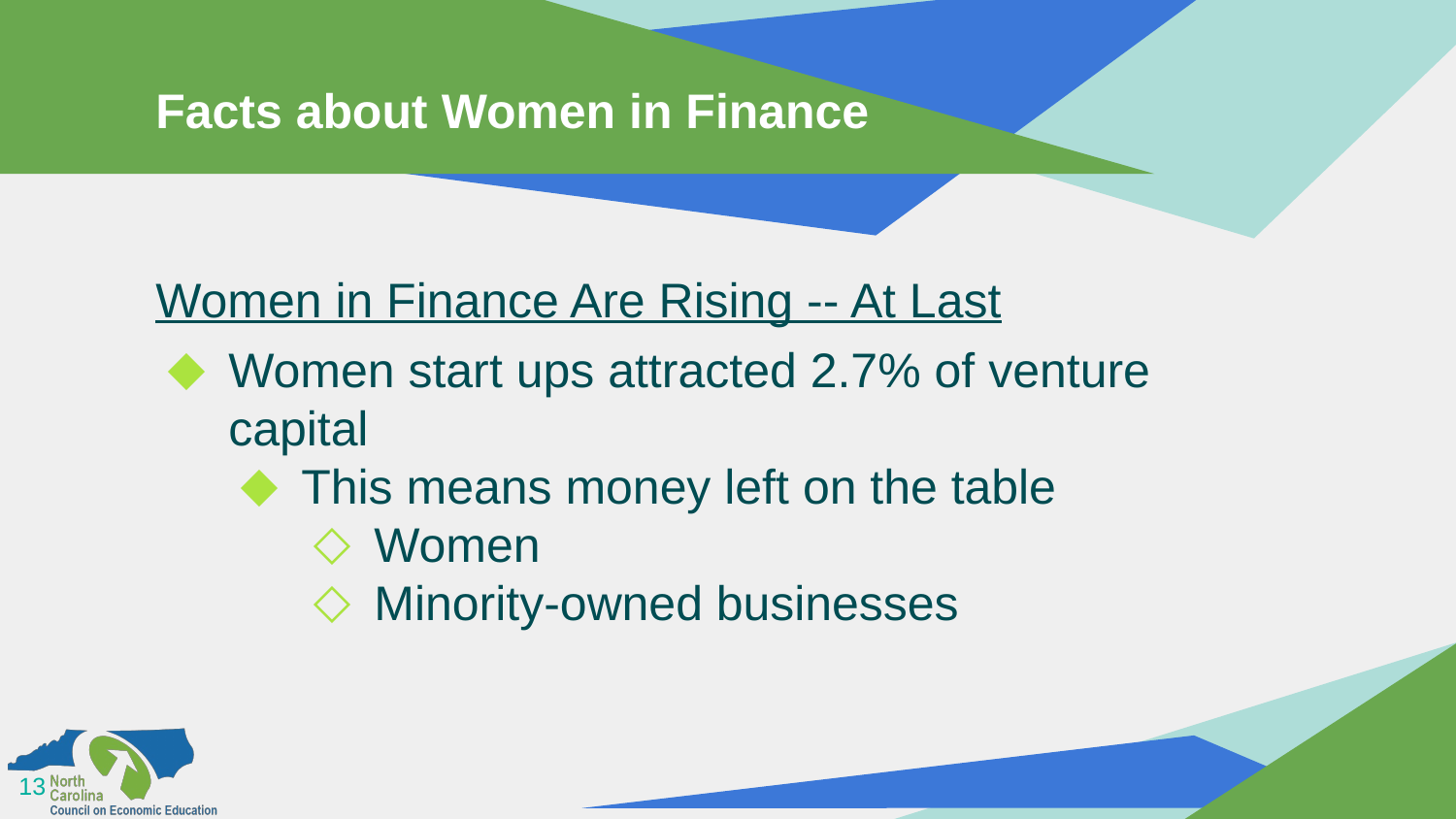

# Facts about Women in Finance
Women in Finance Are Rising -- At Last
Women start ups attracted 2.7% of venture capital
This means money left on the table
Women
Minority-owned businesses

13